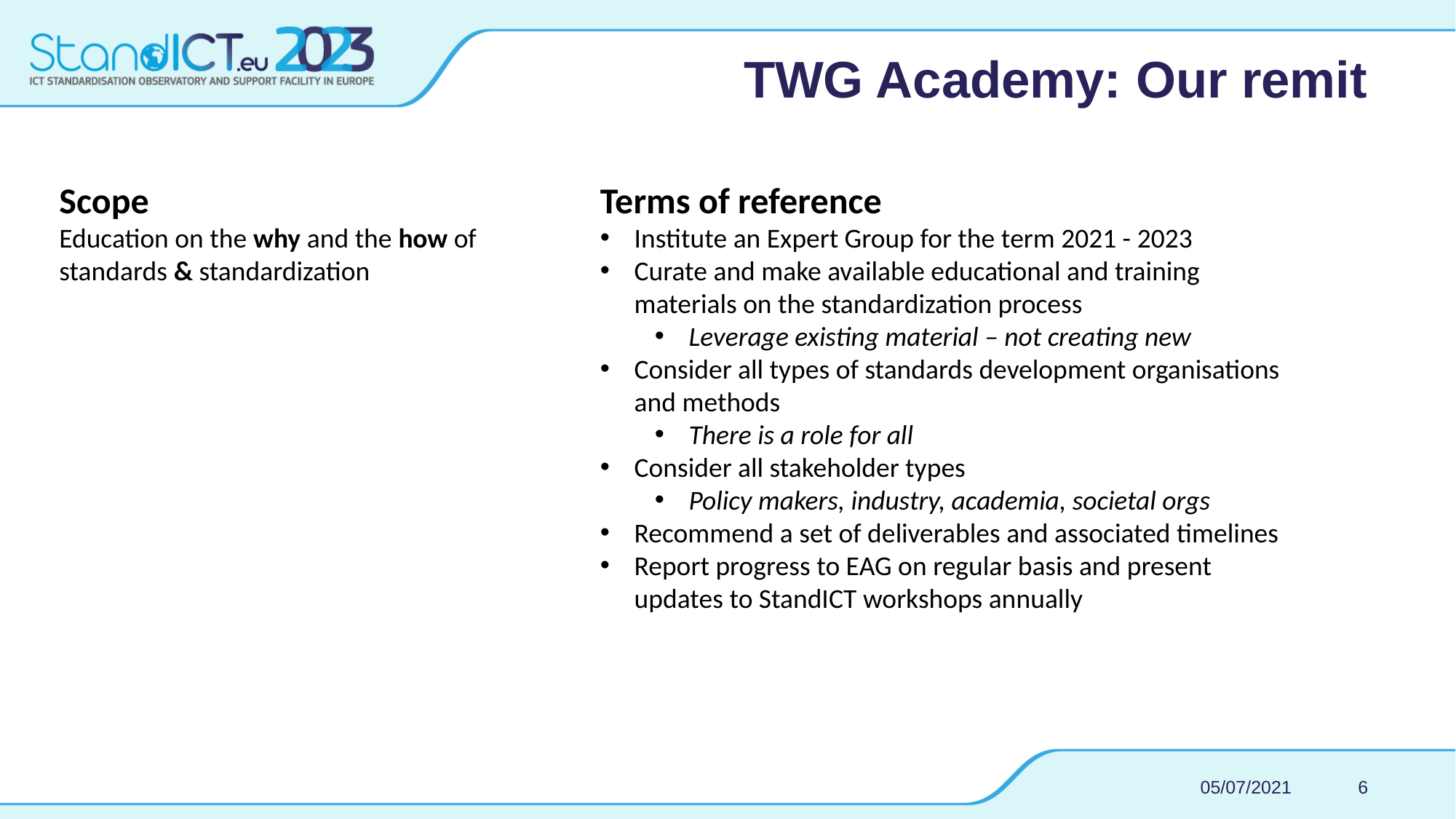

# TWG Academy: Our remit
Scope
Education on the why and the how of standards & standardization

Terms of reference
Institute an Expert Group for the term 2021 - 2023
Curate and make available educational and training materials on the standardization process
Leverage existing material – not creating new
Consider all types of standards development organisations and methods
There is a role for all
Consider all stakeholder types
Policy makers, industry, academia, societal orgs
Recommend a set of deliverables and associated timelines
Report progress to EAG on regular basis and present updates to StandICT workshops annually
05/07/2021
6